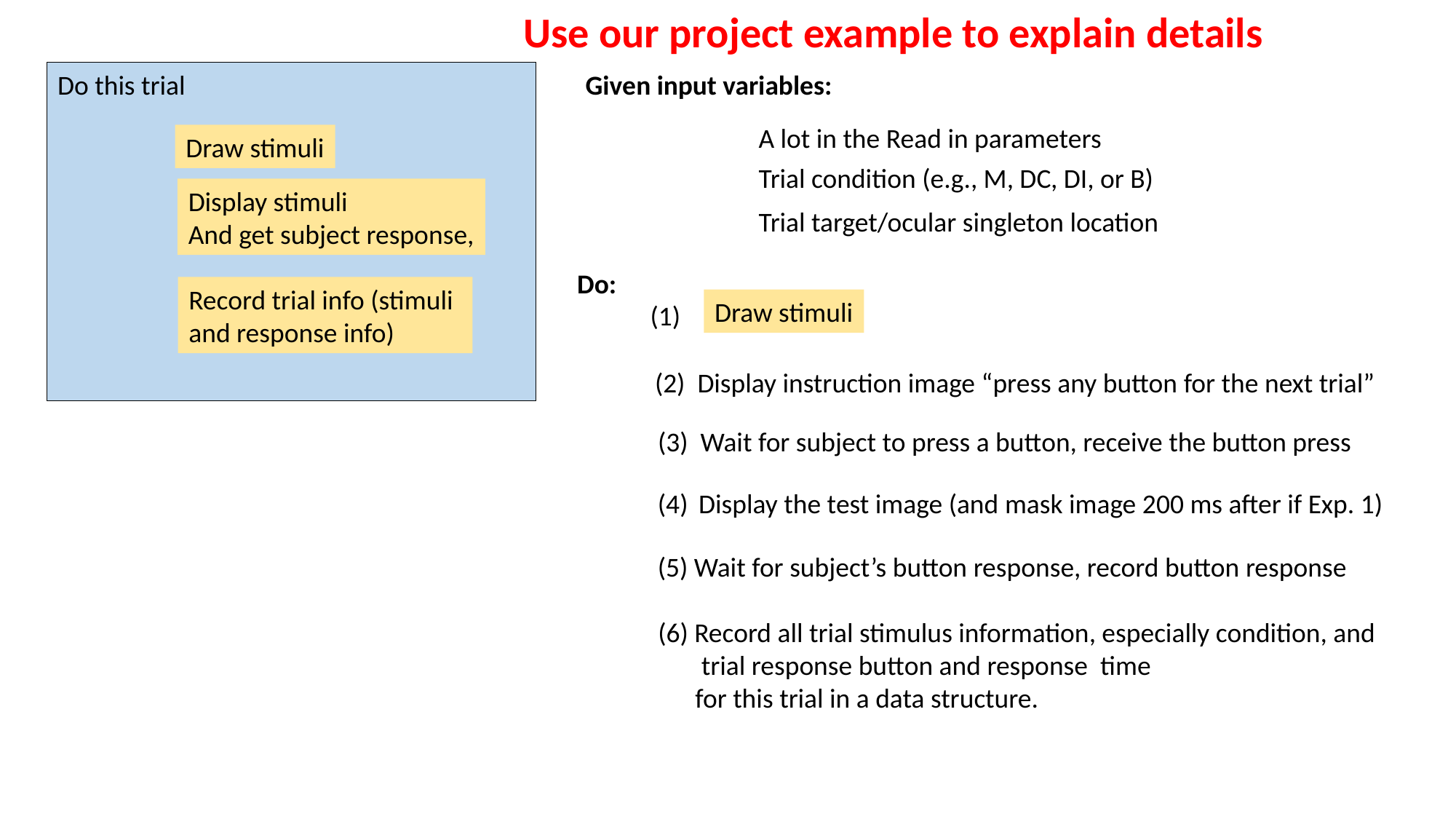

Use our project example to explain details
Do this trial

Draw stimuli
Display stimuli
And get subject response,
Record trial info (stimuli and response info)
Given input variables:
A lot in the Read in parameters
Trial condition (e.g., M, DC, DI, or B)
Trial target/ocular singleton location
Do:
Draw stimuli
(1)
(2)  Display instruction image “press any button for the next trial”
(3)  Wait for subject to press a button, receive the button press
Display the test image (and mask image 200 ms after if Exp. 1)
(5) Wait for subject’s button response, record button response
(6) Record all trial stimulus information, especially condition, and
       trial response button and response  time
      for this trial in a data structure.